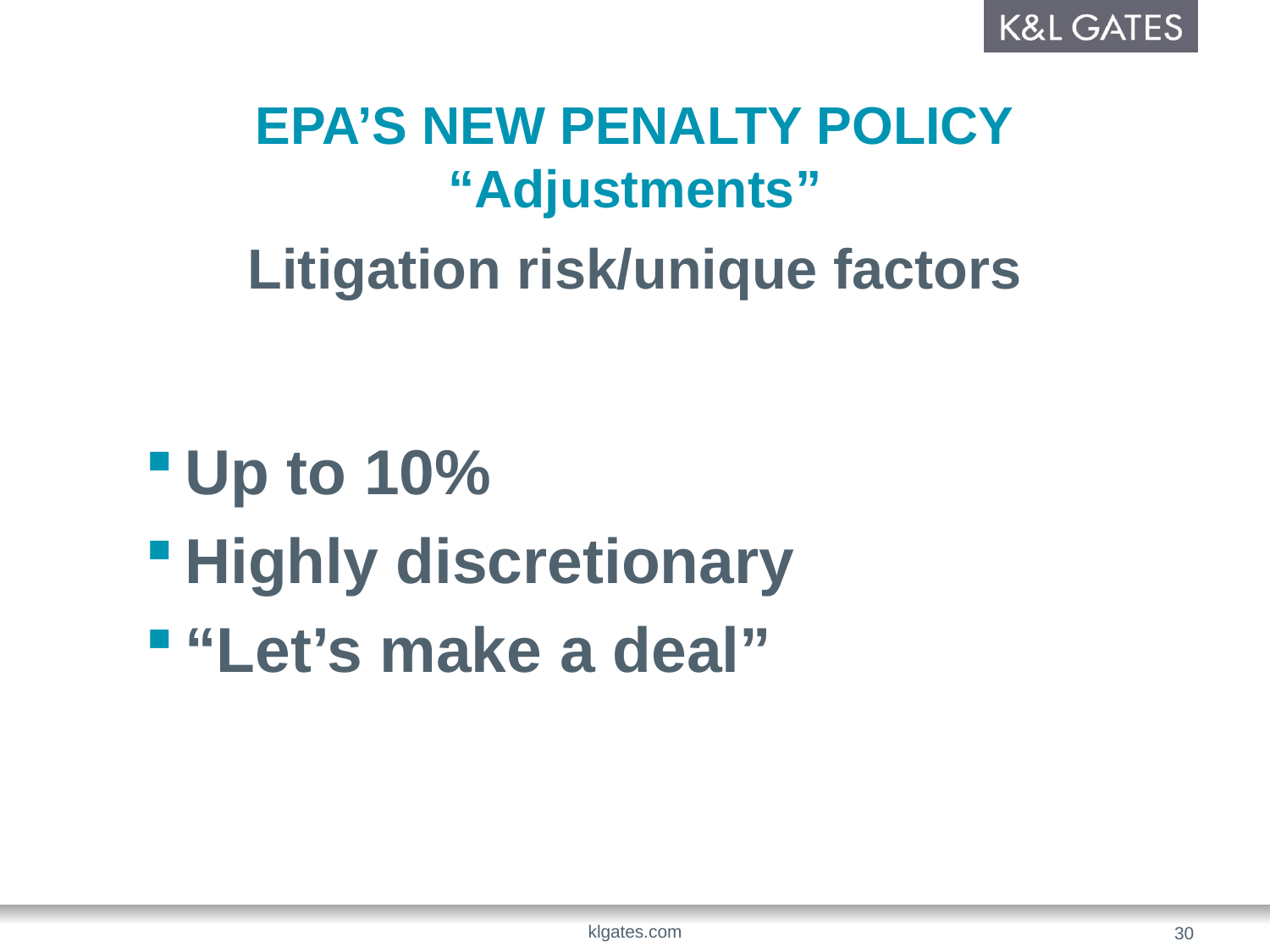

# EPA’S NEW PENALTY POLICY “Adjustments”
Litigation risk/unique factors

Up to 10%
Highly discretionary
“Let’s make a deal”
klgates.com
30